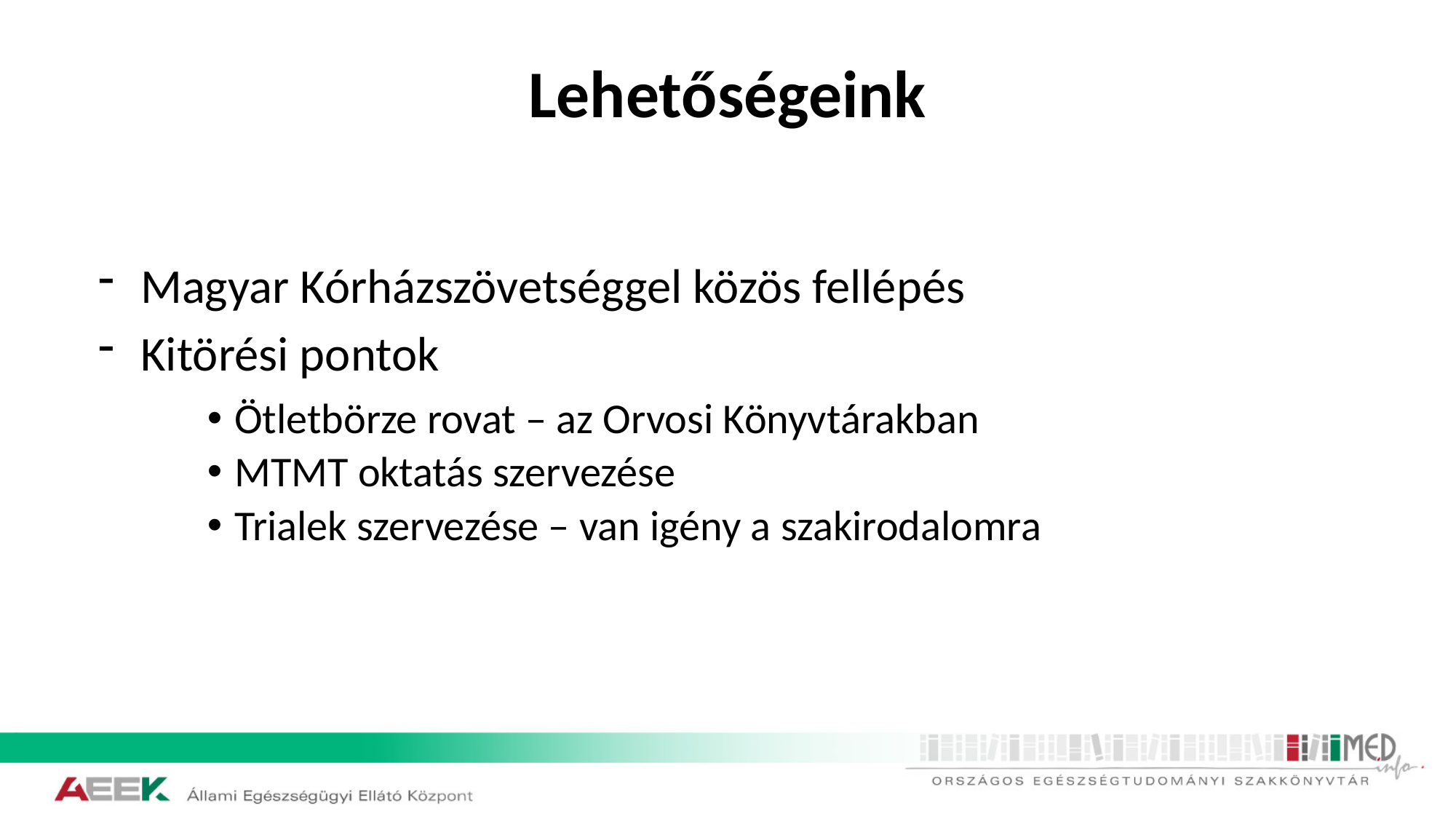

# Lehetőségeink
Magyar Kórházszövetséggel közös fellépés
Kitörési pontok
Ötletbörze rovat – az Orvosi Könyvtárakban
MTMT oktatás szervezése
Trialek szervezése – van igény a szakirodalomra